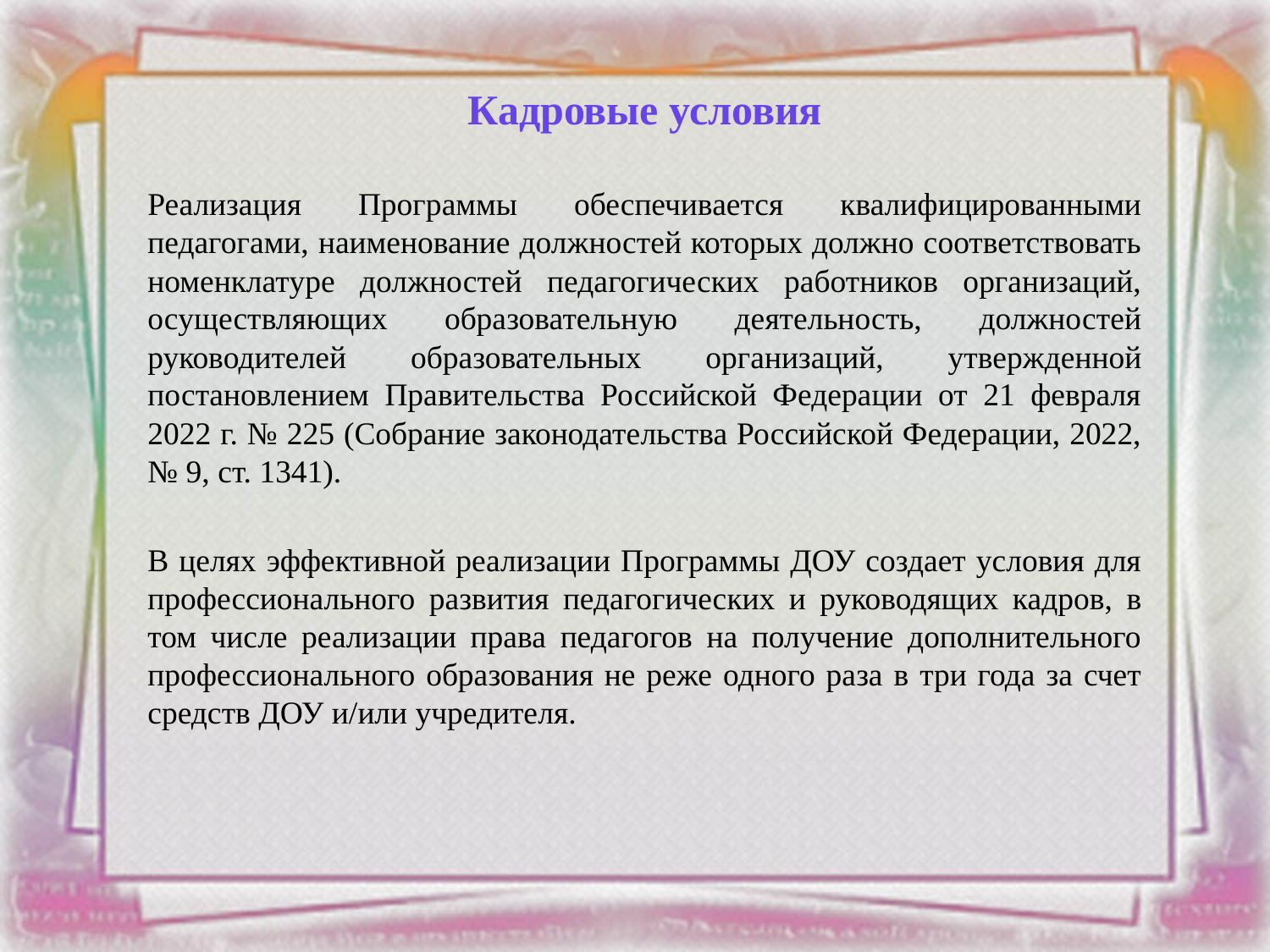

Кадровые условия

Реализация Программы обеспечивается квалифицированными педагогами, наименование должностей которых должно соответствовать номенклатуре должностей педагогических работников организаций, осуществляющих образовательную деятельность, должностей руководителей образовательных организаций, утвержденной постановлением Правительства Российской Федерации от 21 февраля 2022 г. № 225 (Собрание законодательства Российской Федерации, 2022, № 9, ст. 1341).

В целях эффективной реализации Программы ДОУ создает условия для профессионального развития педагогических и руководящих кадров, в том числе реализации права педагогов на получение дополнительного профессионального образования не реже одного раза в три года за счет средств ДОУ и/или учредителя.